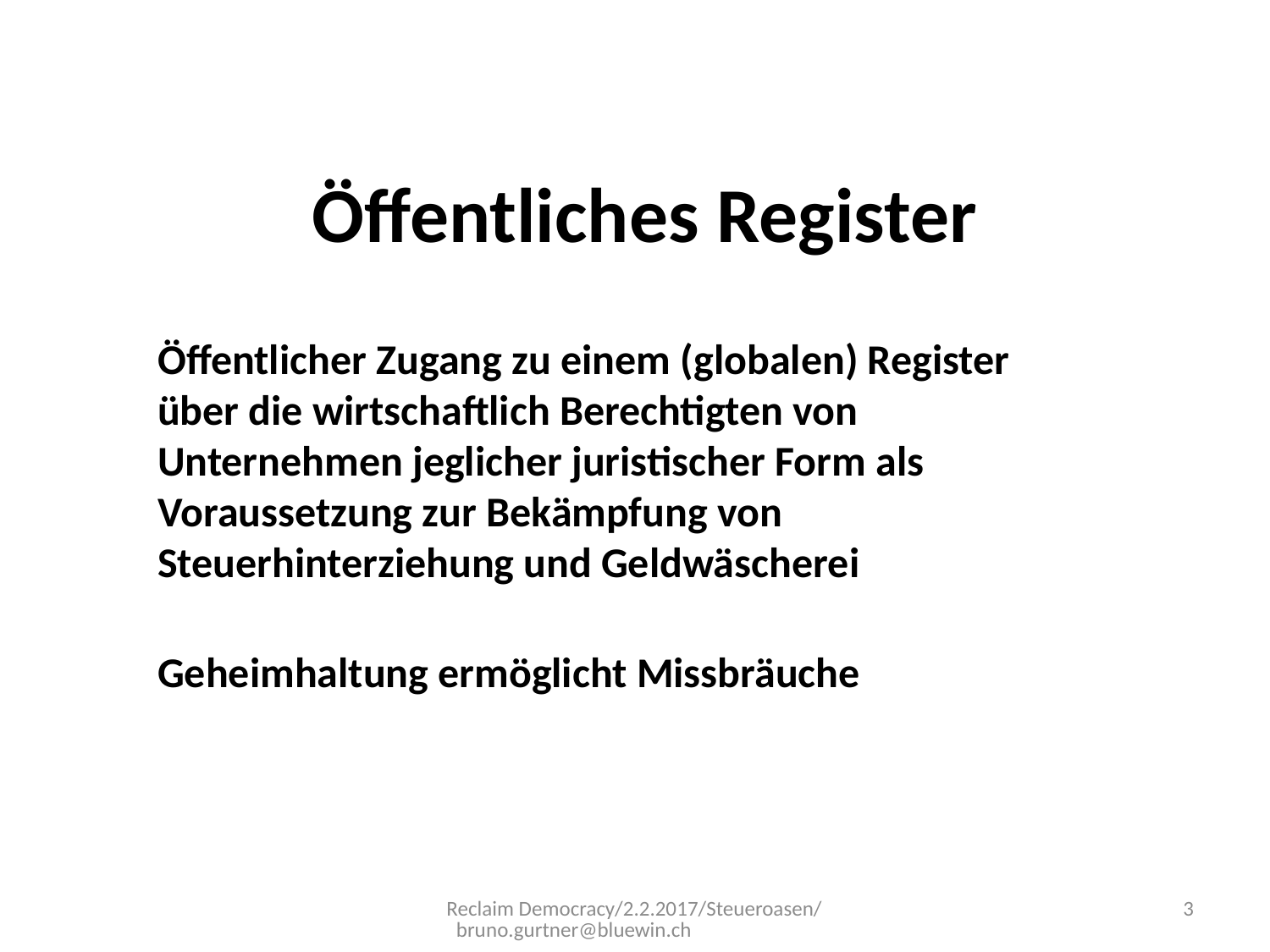

# Öffentliches Register
Öffentlicher Zugang zu einem (globalen) Register über die wirtschaftlich Berechtigten von Unternehmen jeglicher juristischer Form als Voraussetzung zur Bekämpfung von Steuerhinterziehung und Geldwäscherei
Geheimhaltung ermöglicht Missbräuche

Reclaim Democracy/2.2.2017/Steueroasen/  bruno.gurtner@bluewin.ch
3